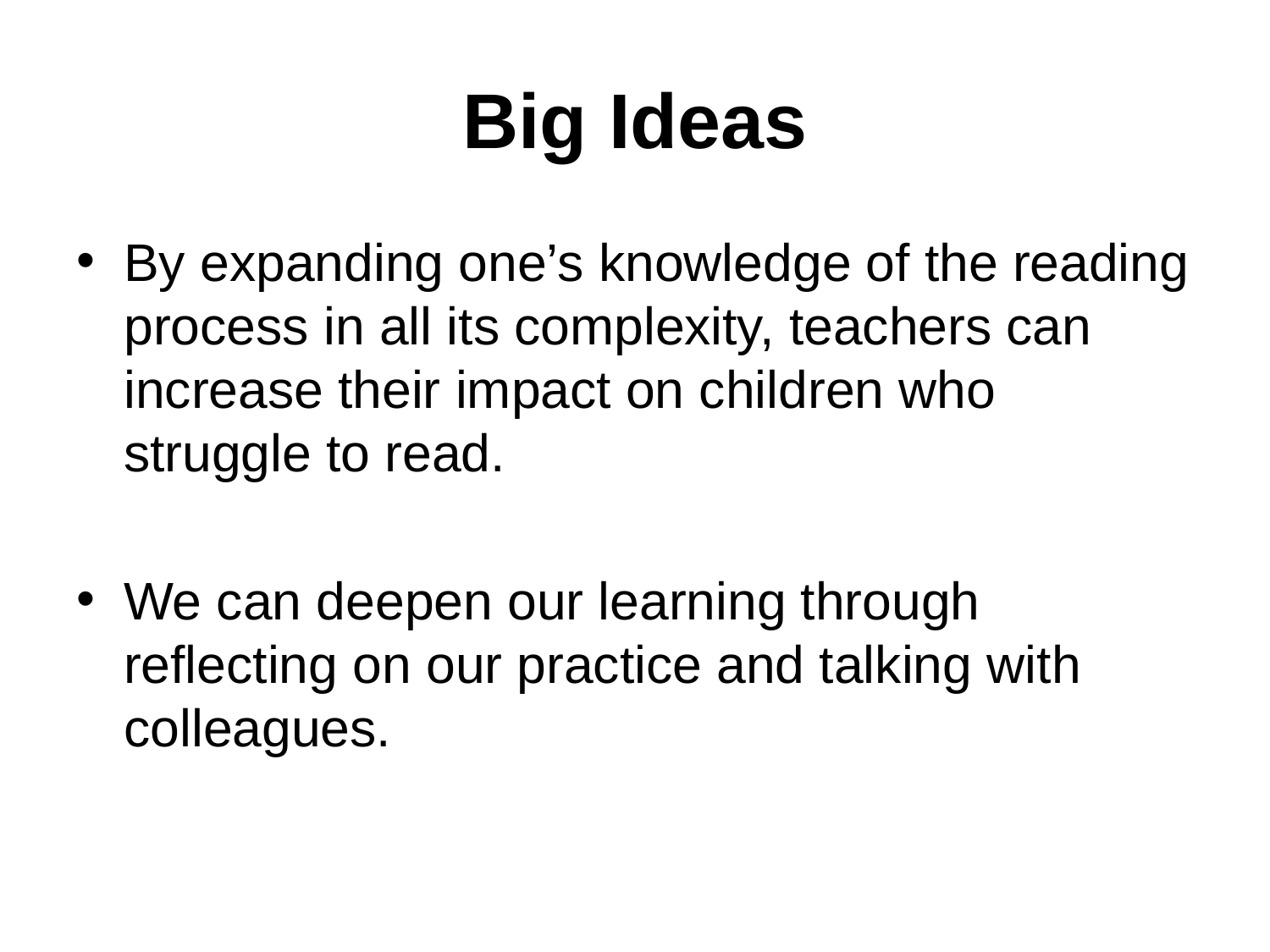

# Big Ideas
By expanding one’s knowledge of the reading process in all its complexity, teachers can increase their impact on children who struggle to read.

We can deepen our learning through reflecting on our practice and talking with colleagues.